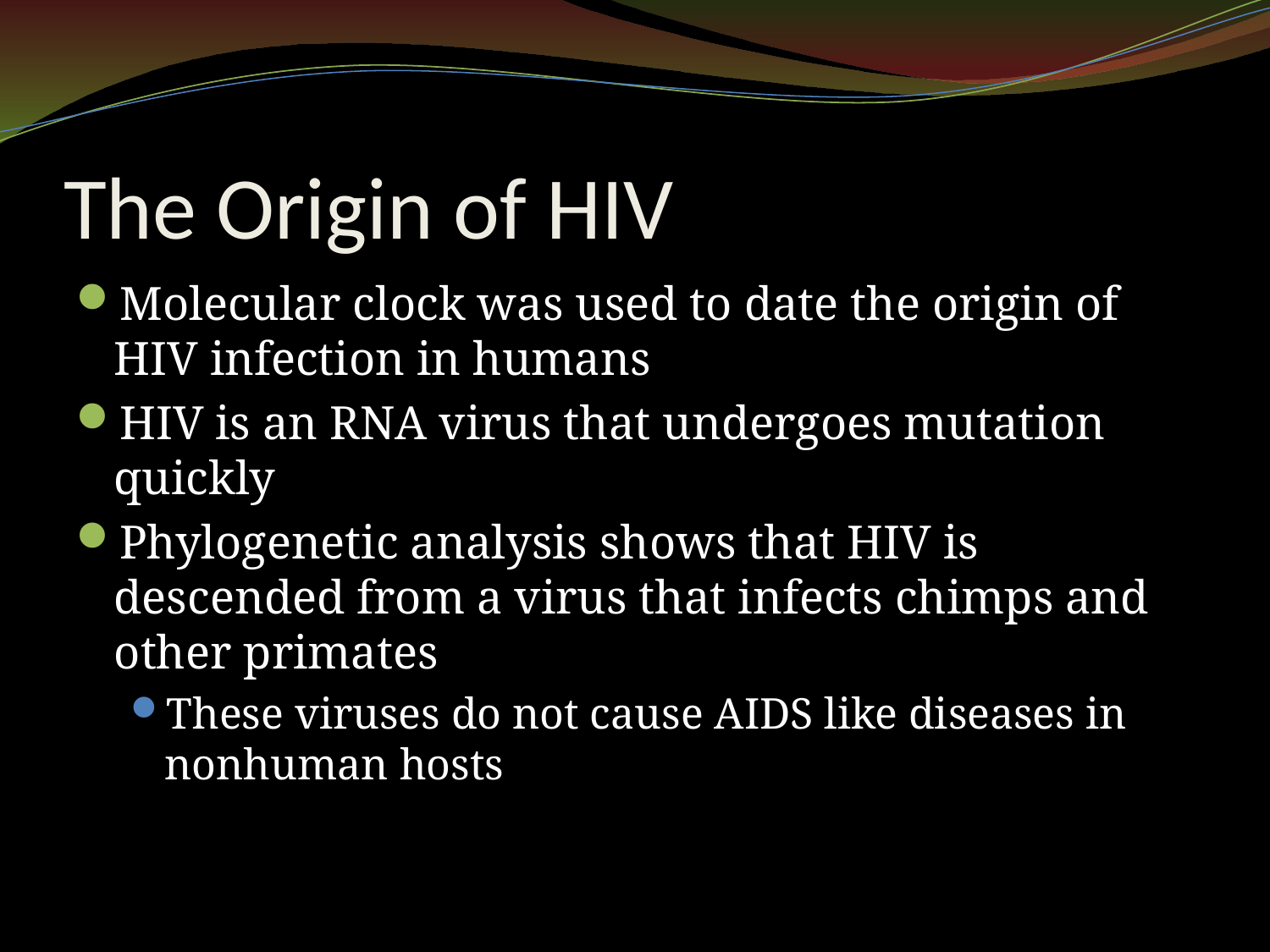

# The Origin of HIV
Molecular clock was used to date the origin of HIV infection in humans
HIV is an RNA virus that undergoes mutation quickly
Phylogenetic analysis shows that HIV is descended from a virus that infects chimps and other primates
These viruses do not cause AIDS like diseases in nonhuman hosts